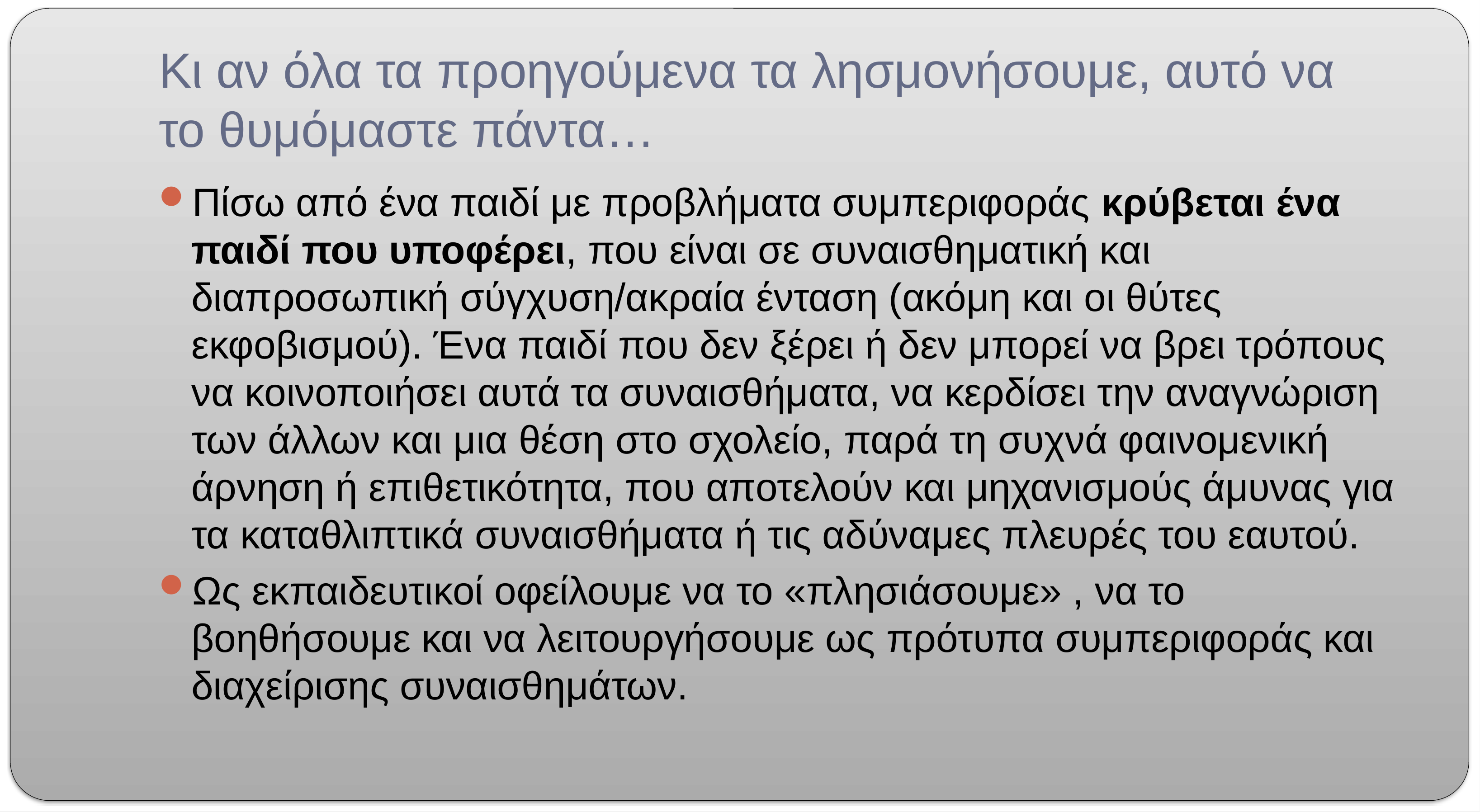

# Κι αν όλα τα προηγούμενα τα λησμονήσουμε, αυτό να το θυμόμαστε πάντα…
Πίσω από ένα παιδί με προβλήματα συμπεριφοράς κρύβεται ένα παιδί που υποφέρει, που είναι σε συναισθηματική και διαπροσωπική σύγχυση/ακραία ένταση (ακόμη και οι θύτες εκφοβισμού). Ένα παιδί που δεν ξέρει ή δεν μπορεί να βρει τρόπους να κοινοποιήσει αυτά τα συναισθήματα, να κερδίσει την αναγνώριση των άλλων και μια θέση στο σχολείο, παρά τη συχνά φαινομενική άρνηση ή επιθετικότητα, που αποτελούν και μηχανισμούς άμυνας για τα καταθλιπτικά συναισθήματα ή τις αδύναμες πλευρές του εαυτού.
Ως εκπαιδευτικοί οφείλουμε να το «πλησιάσουμε» , να το βοηθήσουμε και να λειτουργήσουμε ως πρότυπα συμπεριφοράς και διαχείρισης συναισθημάτων.